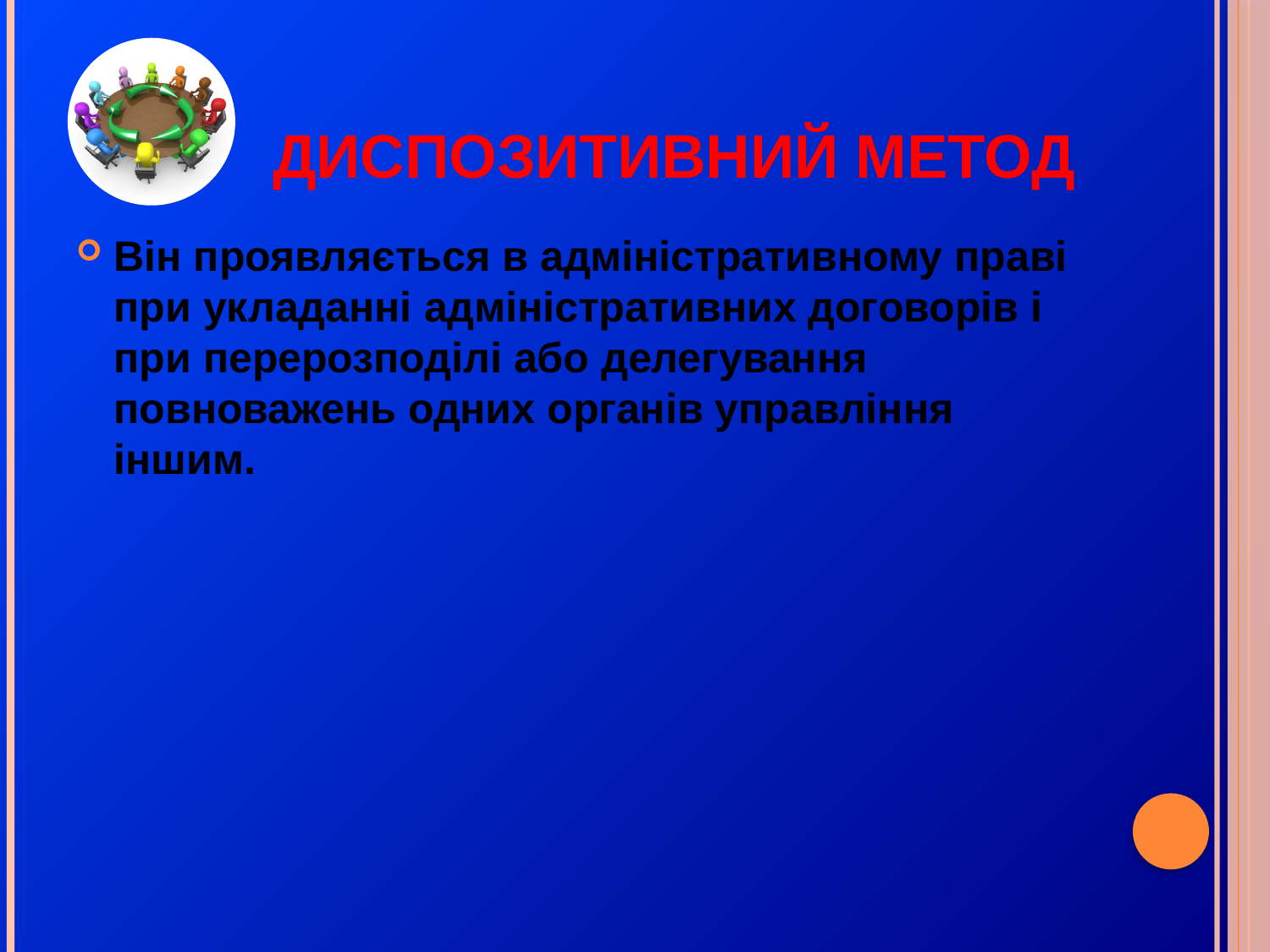

# диспозитивний метод

Він проявляється в адміністративному праві при укладанні адміністративних договорів і при перерозподілі або делегування повноважень одних органів управління іншим.